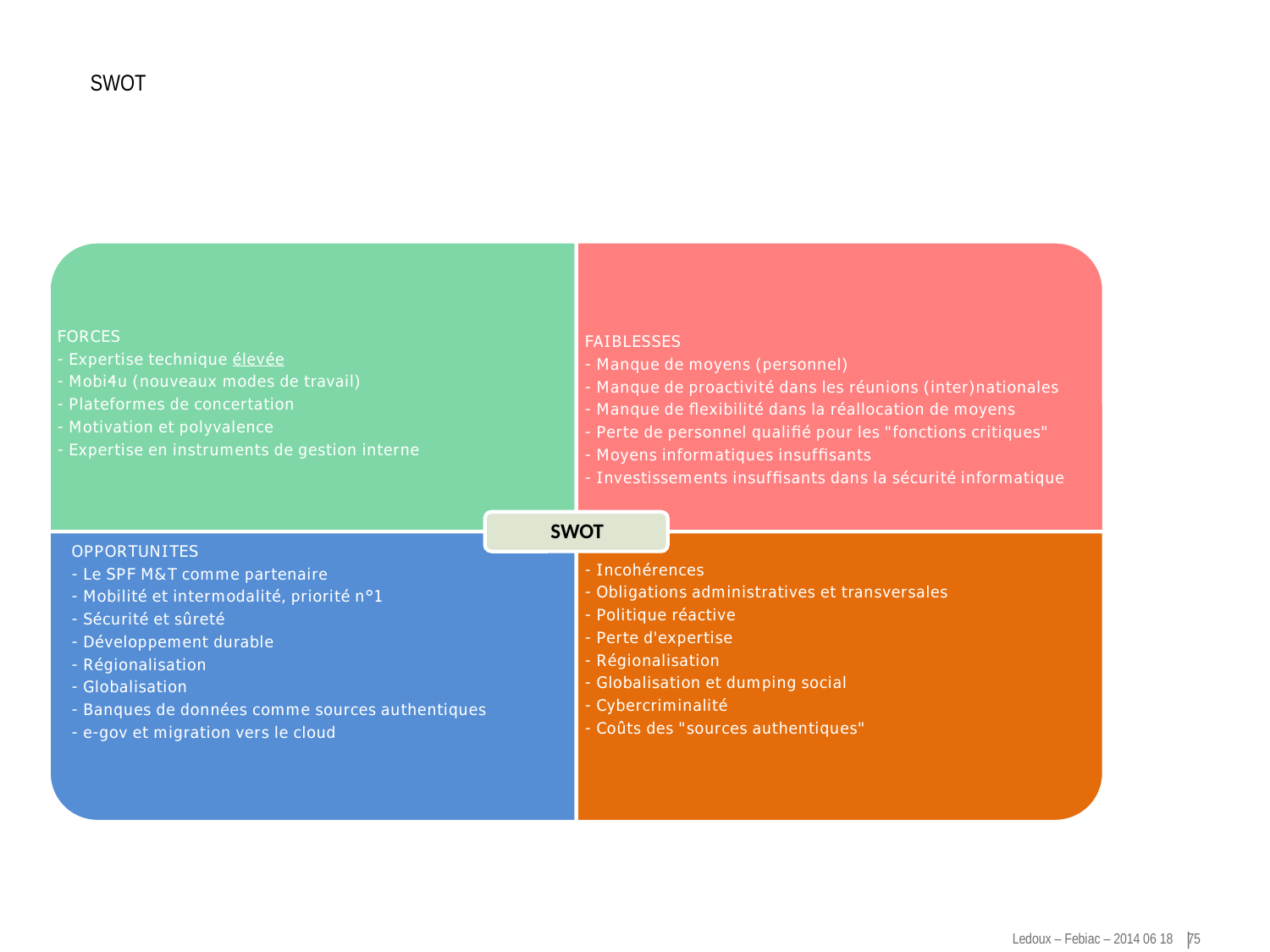

# SWOT
FORCES
- Expertise technique élevée
- Mobi4u (nouveaux modes de travail)
- Plateformes de concertation
- Motivation et polyvalence
- Expertise en instruments de gestion interne

FAIBLESSES
- Manque de moyens (personnel)
- Manque de proactivité dans les réunions (inter)nationales
- Manque de flexibilité dans la réallocation de moyens
- Perte de personnel qualifié pour les "fonctions critiques"
- Moyens informatiques insuffisants
- Investissements insuffisants dans la sécurité informatique
OPPORTUNITES
- Le SPF M&T comme partenaire
- Mobilité et intermodalité, priorité n°1
- Sécurité et sûreté
- Développement durable
- Régionalisation
- Globalisation
- Banques de données comme sources authentiques
- e-gov et migration vers le cloud

MENACES
- Incohérences
- Obligations administratives et transversales
- Politique réactive
- Perte d'expertise
- Régionalisation
- Globalisation et dumping social
- Cybercriminalité
- Coûts des "sources authentiques"

SWOT